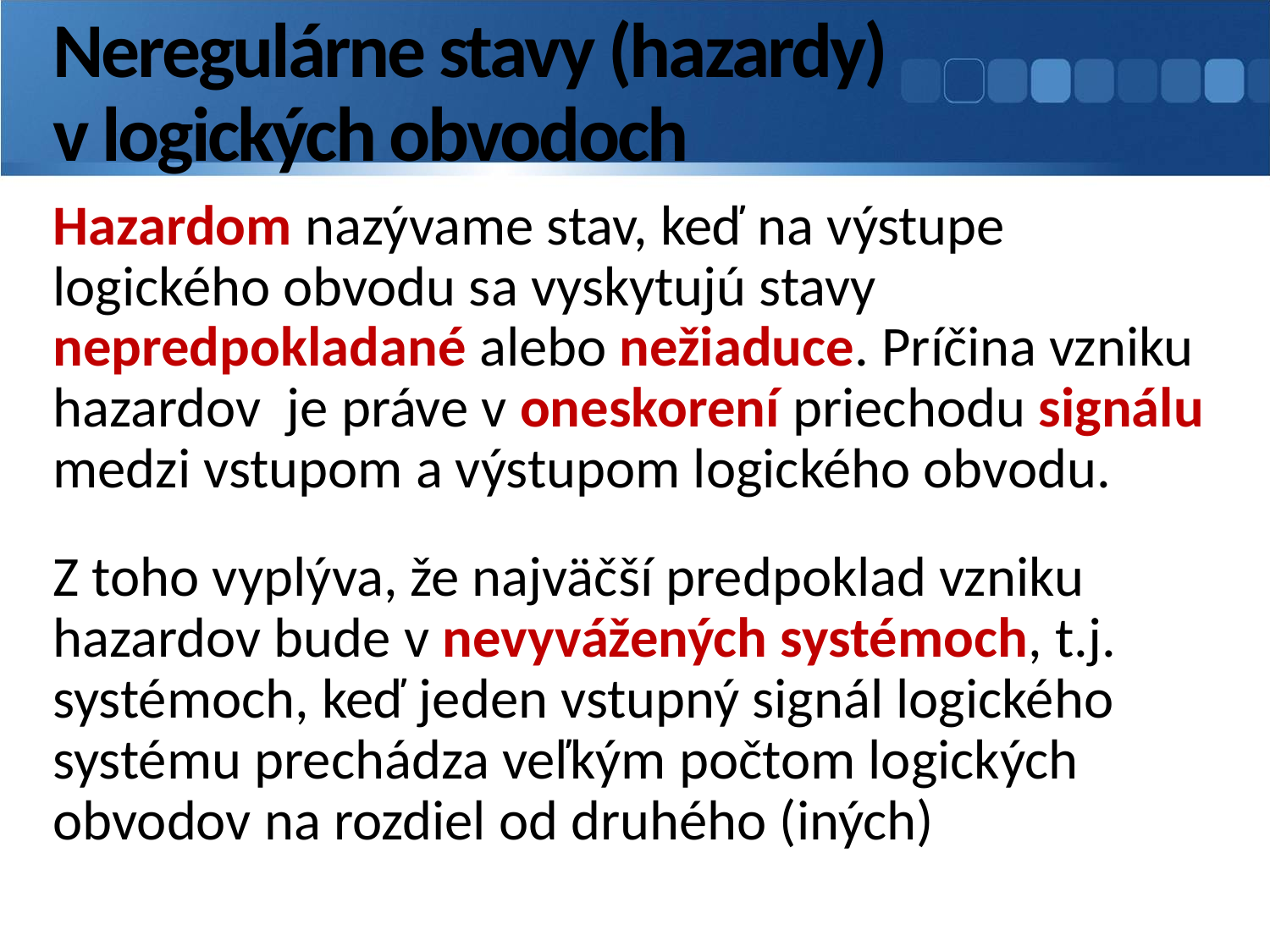

# Neregulárne stavy (hazardy) v logických obvodoch
Hazardom nazývame stav, keď na výstupe logického obvodu sa vyskytujú stavy nepredpokladané alebo nežiaduce. Príčina vzniku hazardov  je práve v oneskorení priechodu signálu medzi vstupom a výstupom logického obvodu.

Z toho vyplýva, že najväčší predpoklad vzniku hazardov bude v nevyvážených systémoch, t.j. systémoch, keď jeden vstupný signál logického systému prechádza veľkým počtom logických obvodov na rozdiel od druhého (iných)